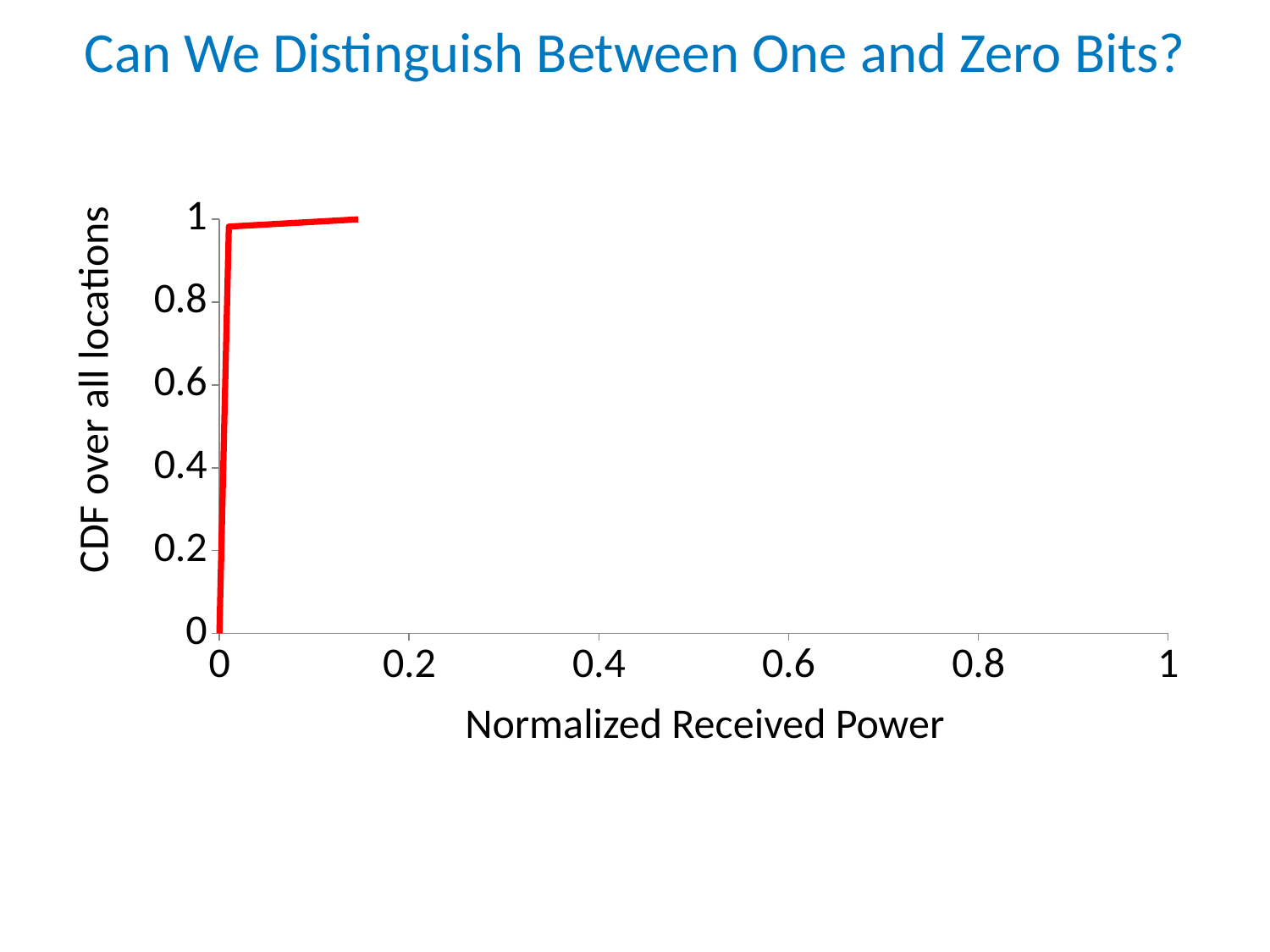

Can We Distinguish Between One and Zero Bits?

### Chart

| Category |  | 0 0.01 0.1463 |
|---|---|---|
CDF over all locations
Normalized Received Power